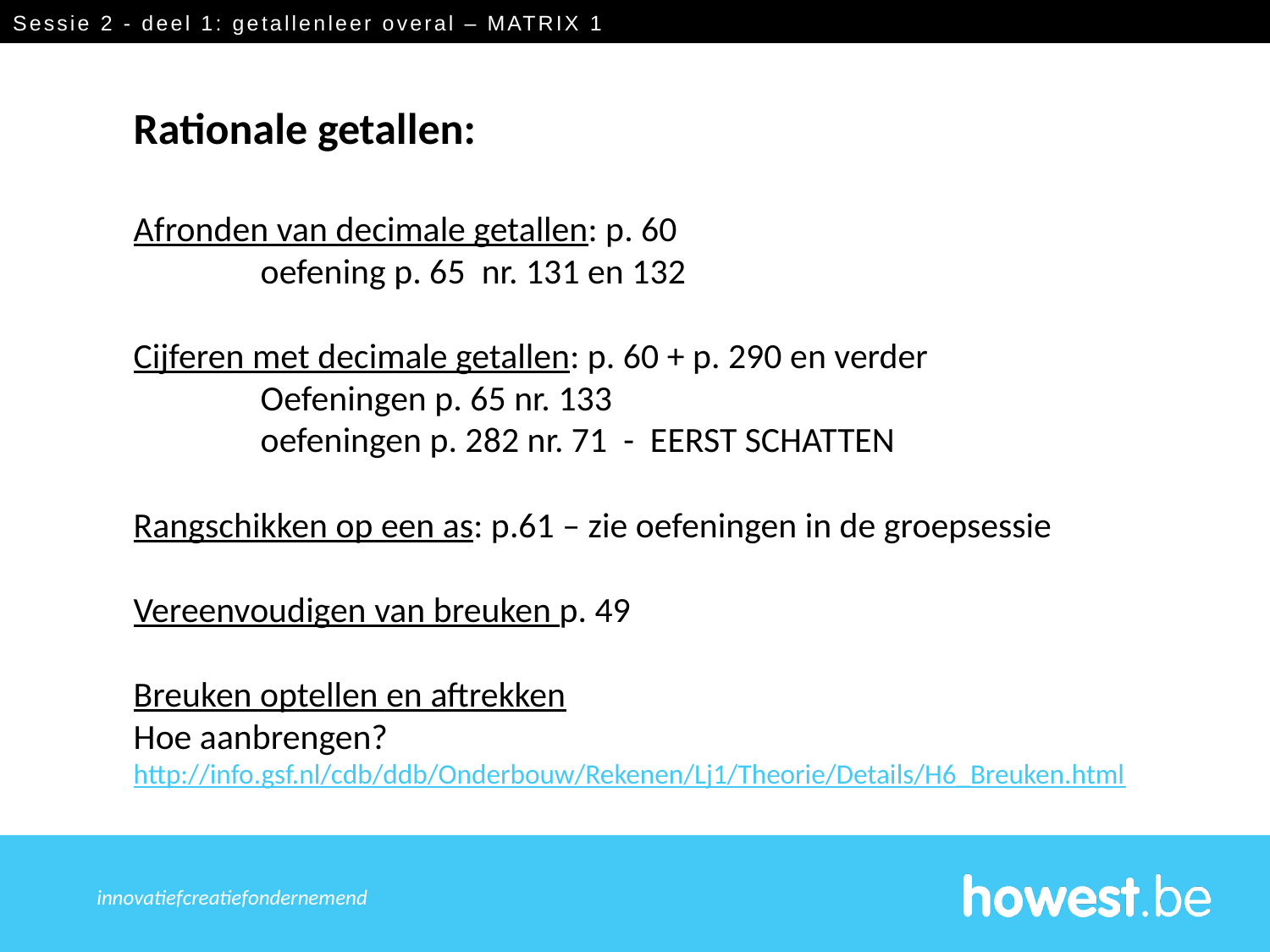

Sessie 2 - deel 1: getallenleer overal – MATRIX 1
Rationale getallen:

Afronden van decimale getallen: p. 60
	oefening p. 65  nr. 131 en 132

Cijferen met decimale getallen: p. 60 + p. 290 en verder
	Oefeningen p. 65 nr. 133
	oefeningen p. 282 nr. 71  -  EERST SCHATTEN

Rangschikken op een as: p.61 – zie oefeningen in de groepsessie

Vereenvoudigen van breuken p. 49

Breuken optellen en aftrekken
Hoe aanbrengen?  http://info.gsf.nl/cdb/ddb/Onderbouw/Rekenen/Lj1/Theorie/Details/H6_Breuken.html

innovatief	creatief	ondernemend